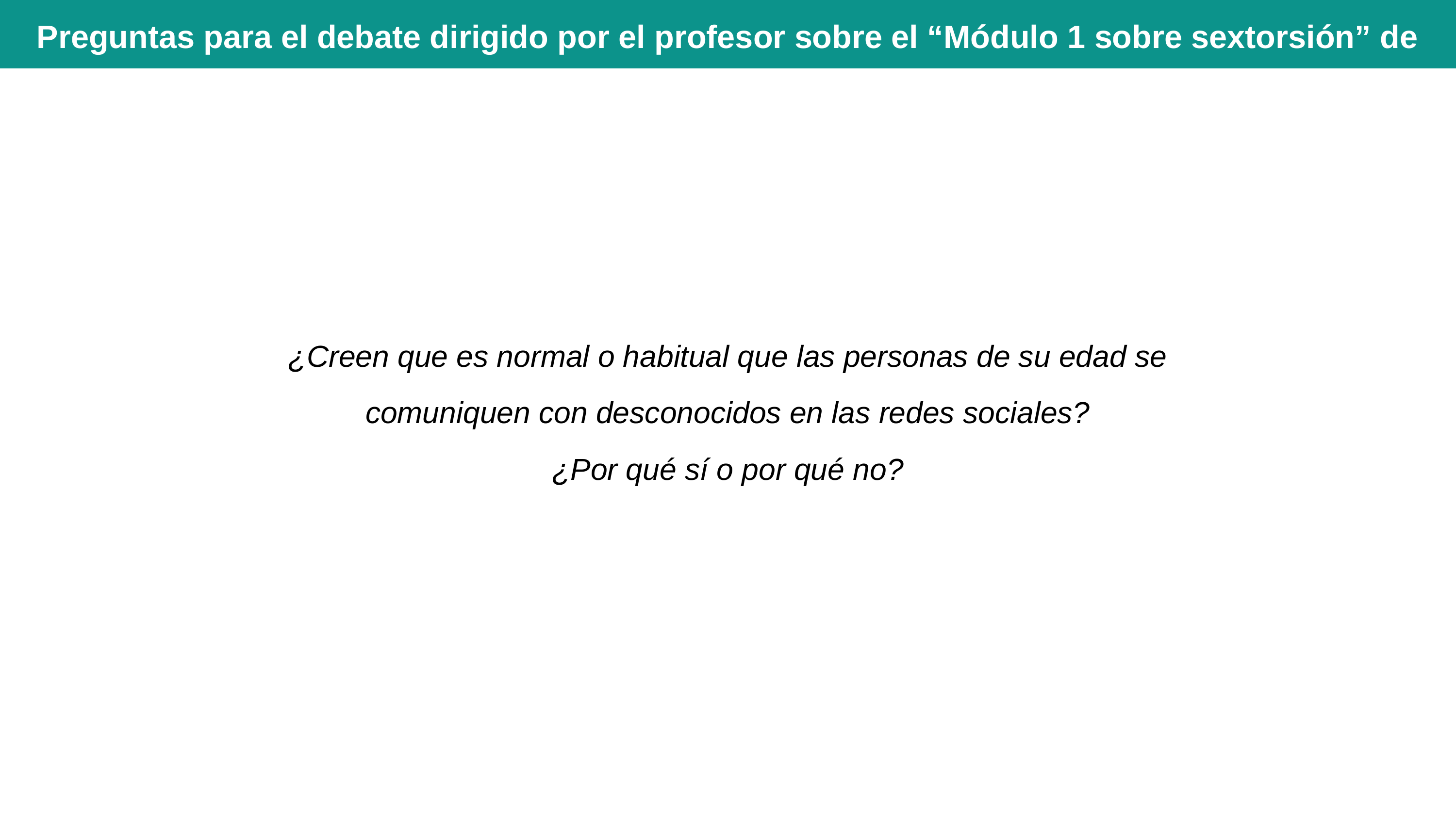

Preguntas para el debate dirigido por el profesor sobre el “Módulo 1 sobre sextorsión” de Auroris Media

¿Creen que es normal o habitual que las personas de su edad se comuniquen con desconocidos en las redes sociales?
¿Por qué sí o por qué no?